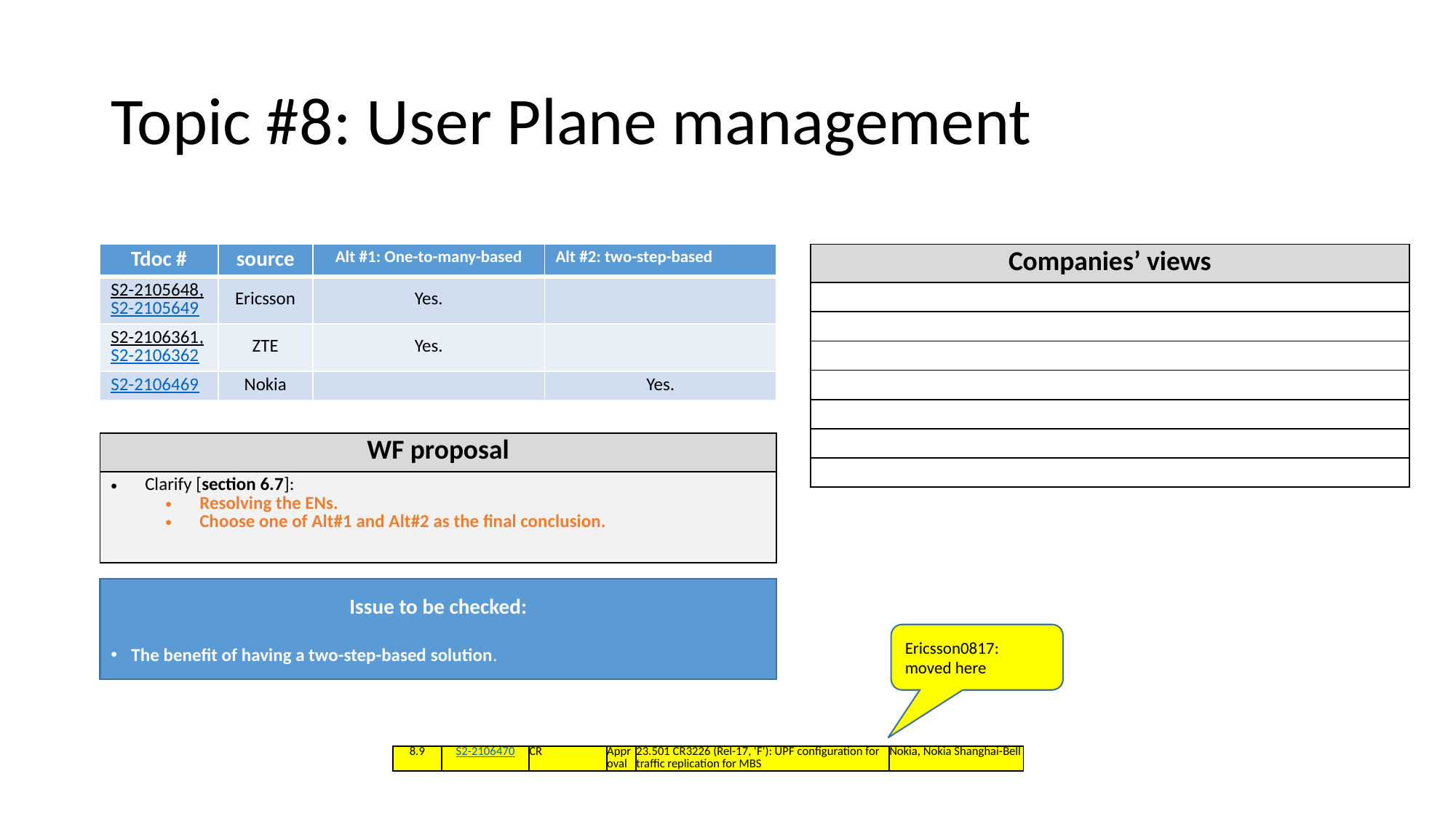

# Topic #8: User Plane management
| Tdoc # | source | Alt #1: One-to-many-based | Alt #2: two-step-based |
| --- | --- | --- | --- |
| S2-2105648, S2-2105649 | Ericsson | Yes. |  |
| S2-2106361, S2-2106362 | ZTE | Yes. |  |
| S2-2106469 | Nokia |  | Yes. |
| Companies’ views |
| --- |
|  |
|  |
|  |
|  |
|  |
|  |
|  |
| WF proposal |
| --- |
| Clarify [section 6.7]: Resolving the ENs. Choose one of Alt#1 and Alt#2 as the final conclusion. |
Issue to be checked:

The benefit of having a two-step-based solution.
Ericsson0817: moved here
| 8.9 | S2-2106470 | CR | Approval | 23.501 CR3226 (Rel-17, 'F'): UPF configuration for traffic replication for MBS | Nokia, Nokia Shanghai-Bell |
| --- | --- | --- | --- | --- | --- |